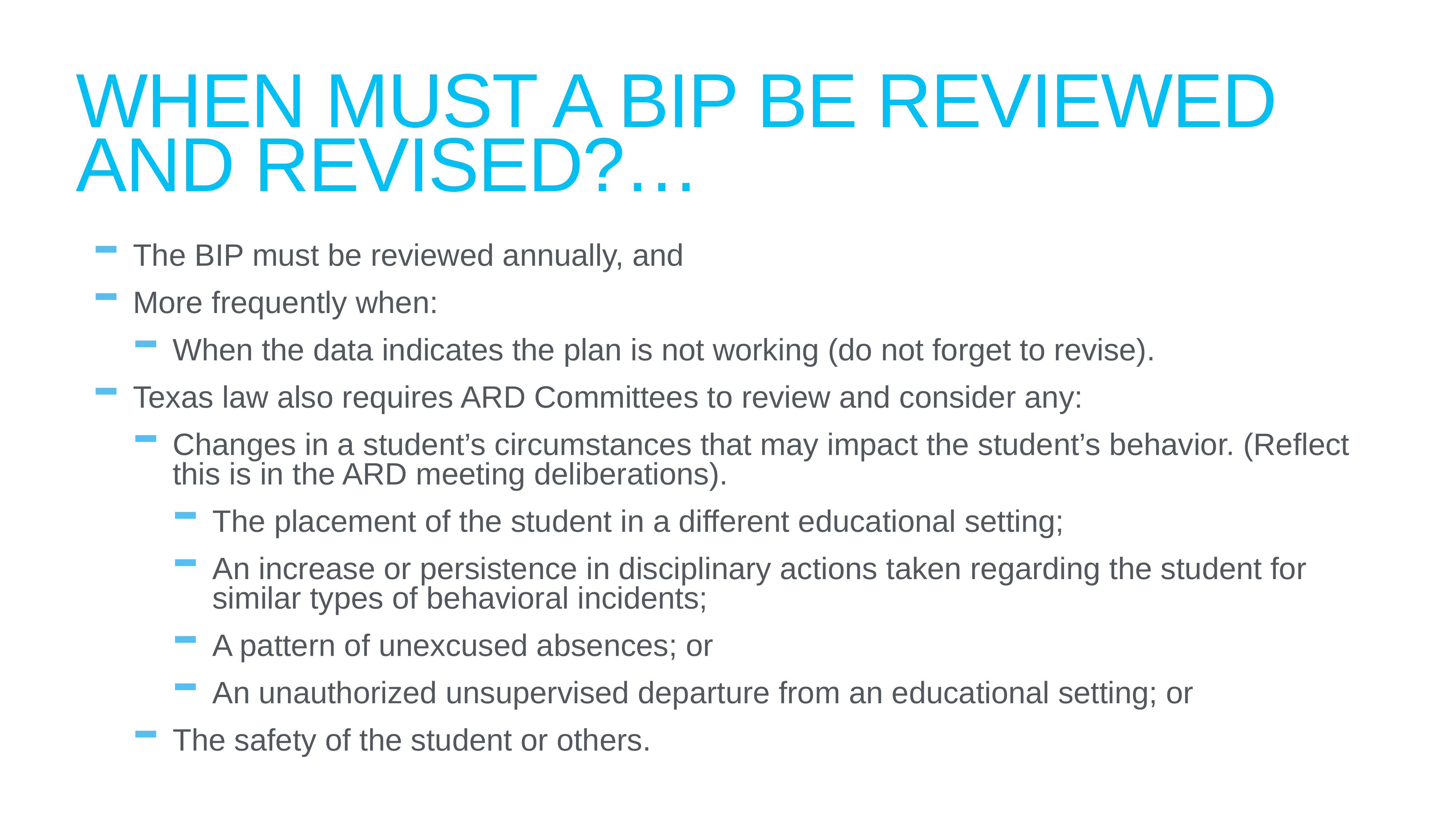

# When must a BIP be reviewed and revised?…
The BIP must be reviewed annually, and
More frequently when:
When the data indicates the plan is not working (do not forget to revise).
Texas law also requires ARD Committees to review and consider any:
Changes in a student’s circumstances that may impact the student’s behavior. (Reflect this is in the ARD meeting deliberations).
The placement of the student in a different educational setting;
An increase or persistence in disciplinary actions taken regarding the student for similar types of behavioral incidents;
A pattern of unexcused absences; or
An unauthorized unsupervised departure from an educational setting; or
The safety of the student or others.